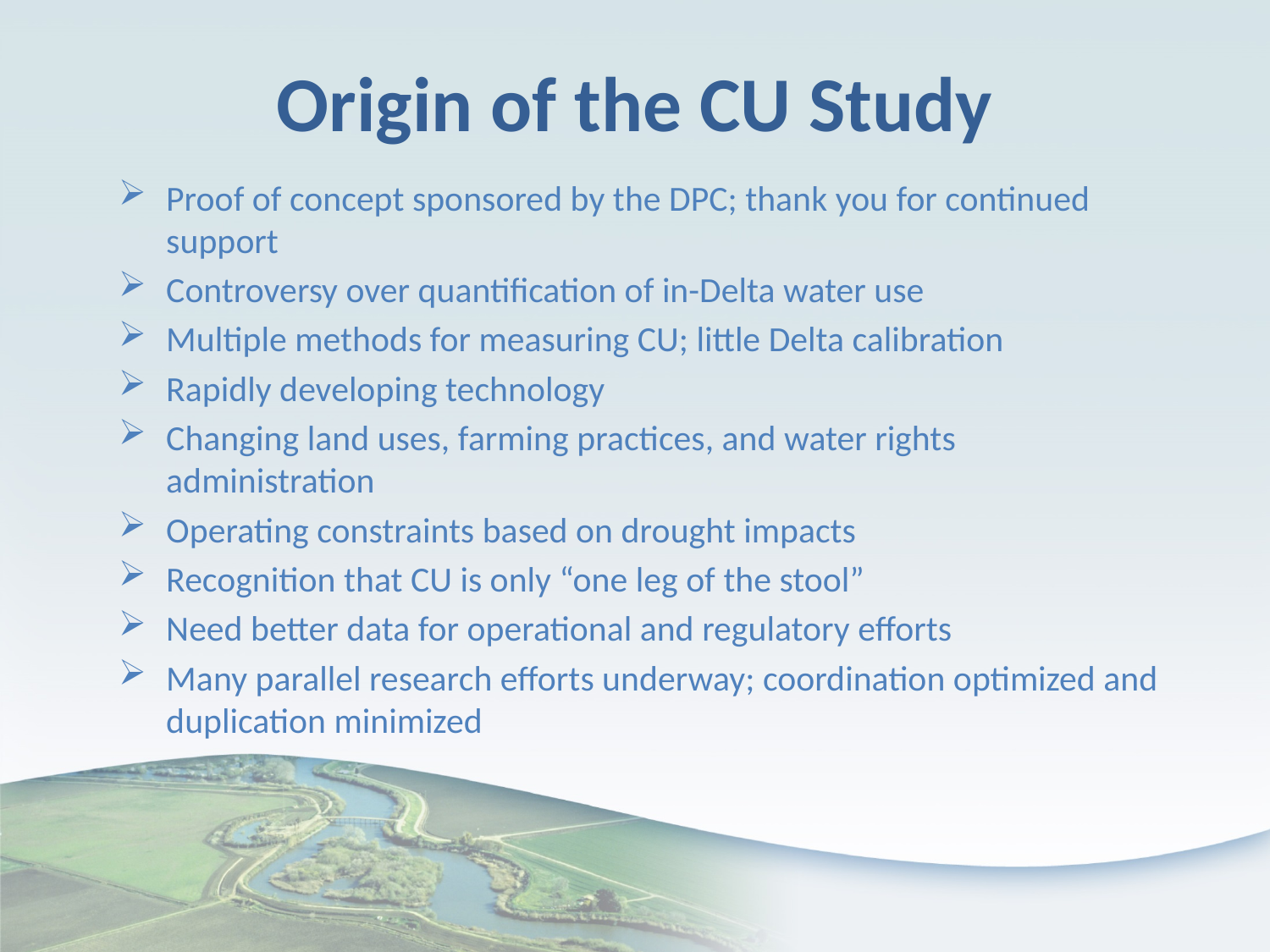

# Origin of the CU Study
Proof of concept sponsored by the DPC; thank you for continued support
Controversy over quantification of in-Delta water use
Multiple methods for measuring CU; little Delta calibration
Rapidly developing technology
Changing land uses, farming practices, and water rights administration
Operating constraints based on drought impacts
Recognition that CU is only “one leg of the stool”
Need better data for operational and regulatory efforts
Many parallel research efforts underway; coordination optimized and duplication minimized